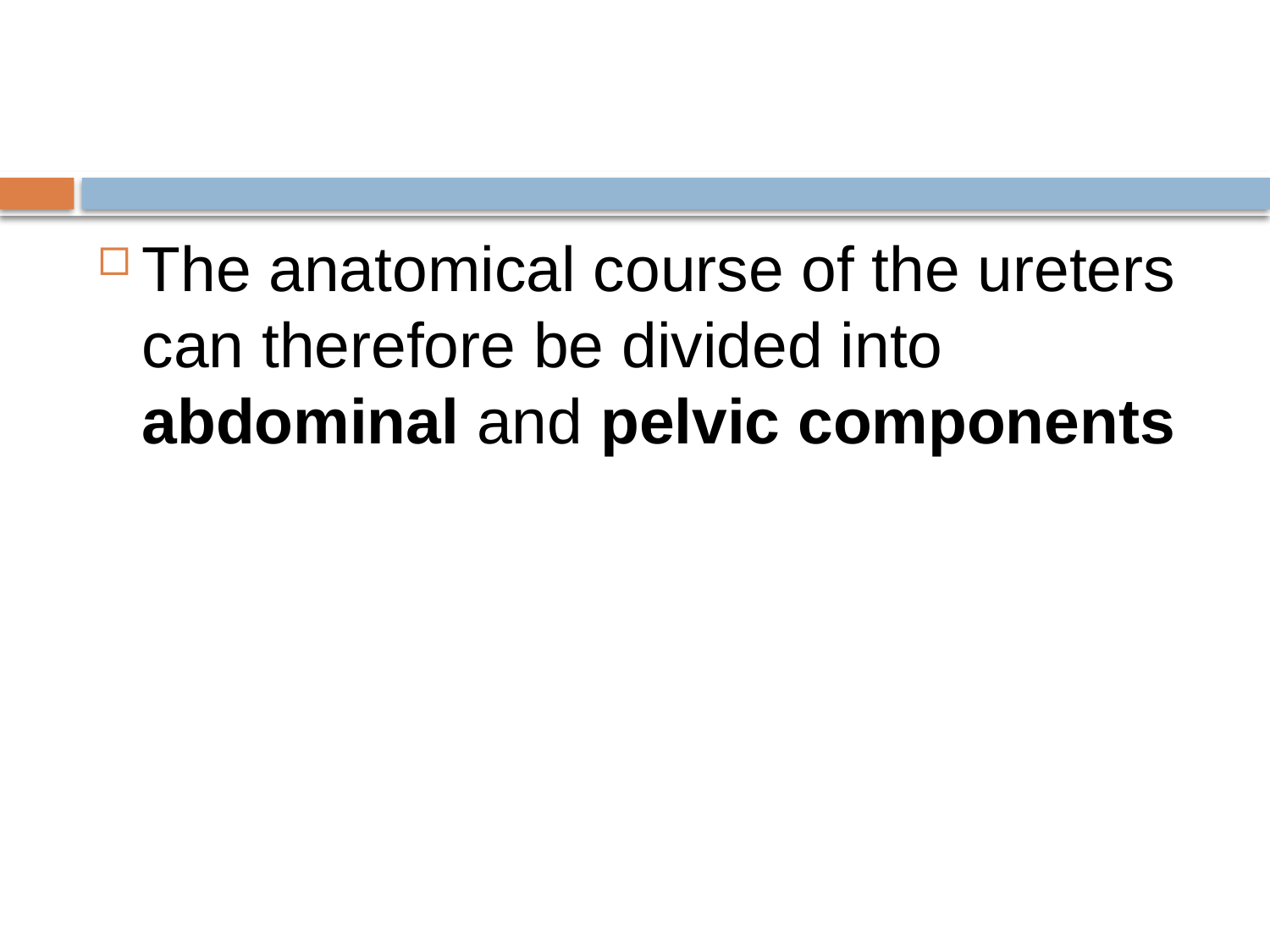

#
The anatomical course of the ureters can therefore be divided into abdominal and pelvic components